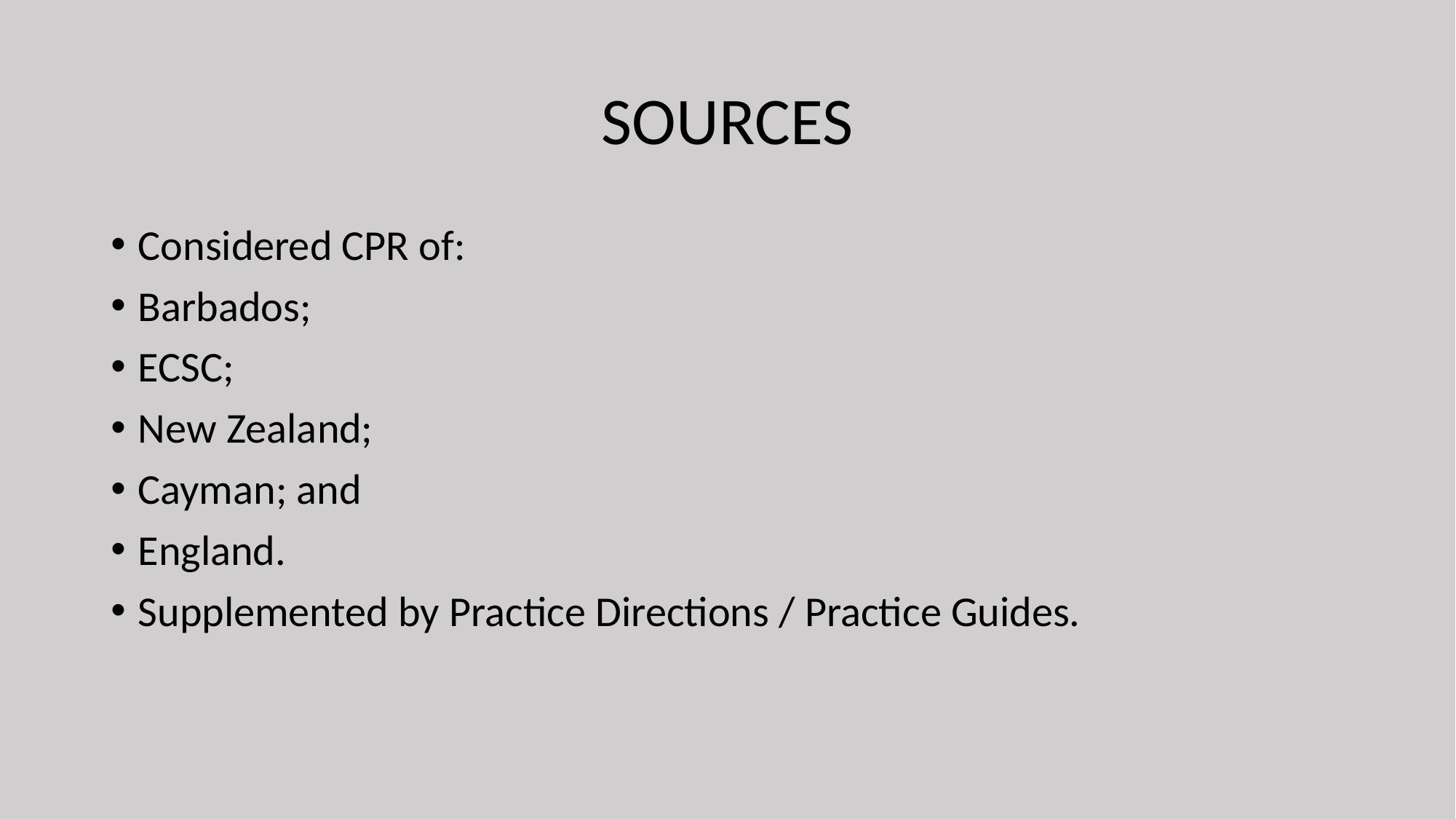

# SOURCES
Considered CPR of:
Barbados;
ECSC;
New Zealand;
Cayman; and
England.
Supplemented by Practice Directions / Practice Guides.